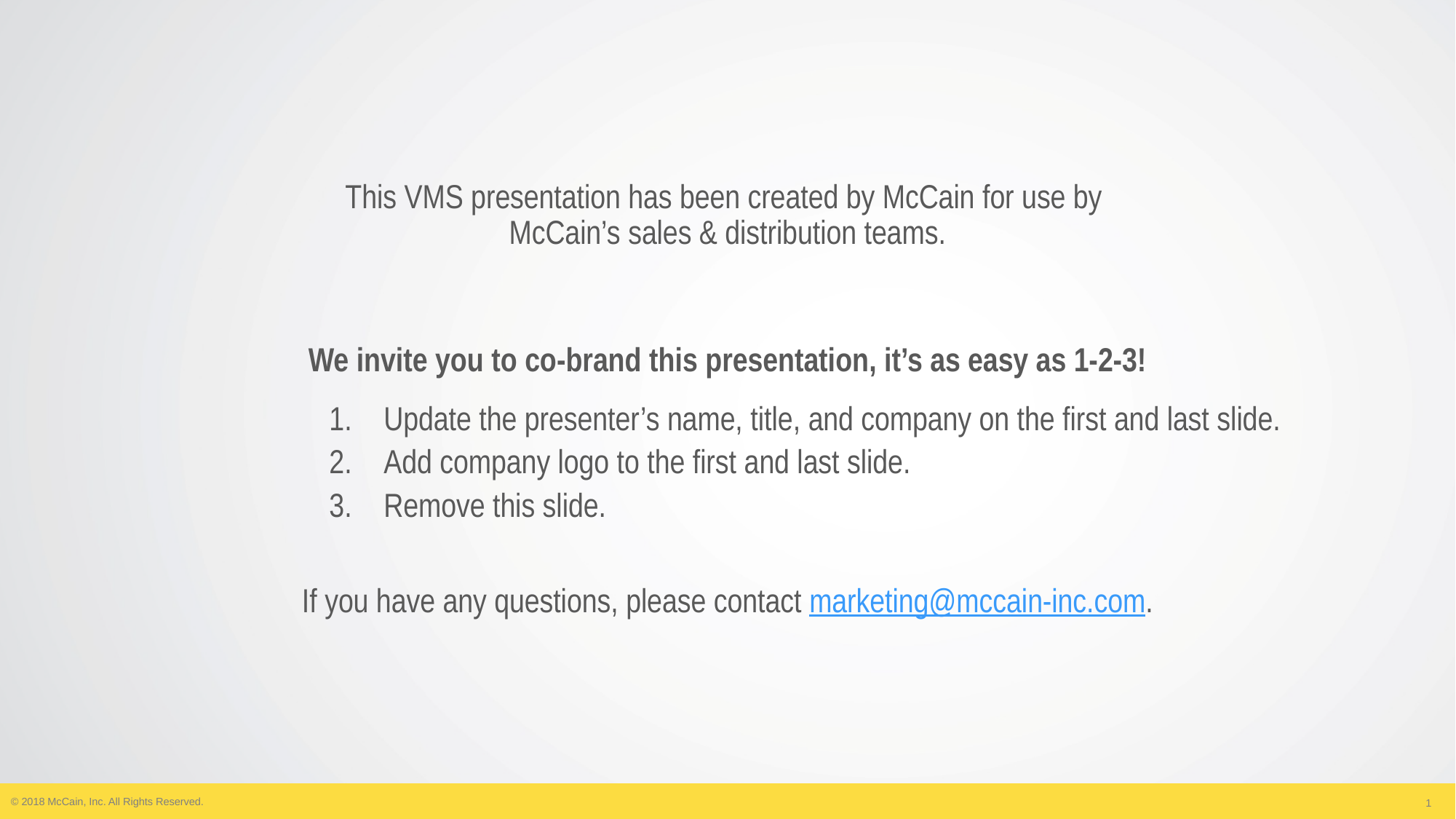

This VMS presentation has been created by McCain for use by
McCain’s sales & distribution teams.
We invite you to co-brand this presentation, it’s as easy as 1-2-3!
Update the presenter’s name, title, and company on the first and last slide.
Add company logo to the first and last slide.
Remove this slide.

If you have any questions, please contact marketing@mccain-inc.com.